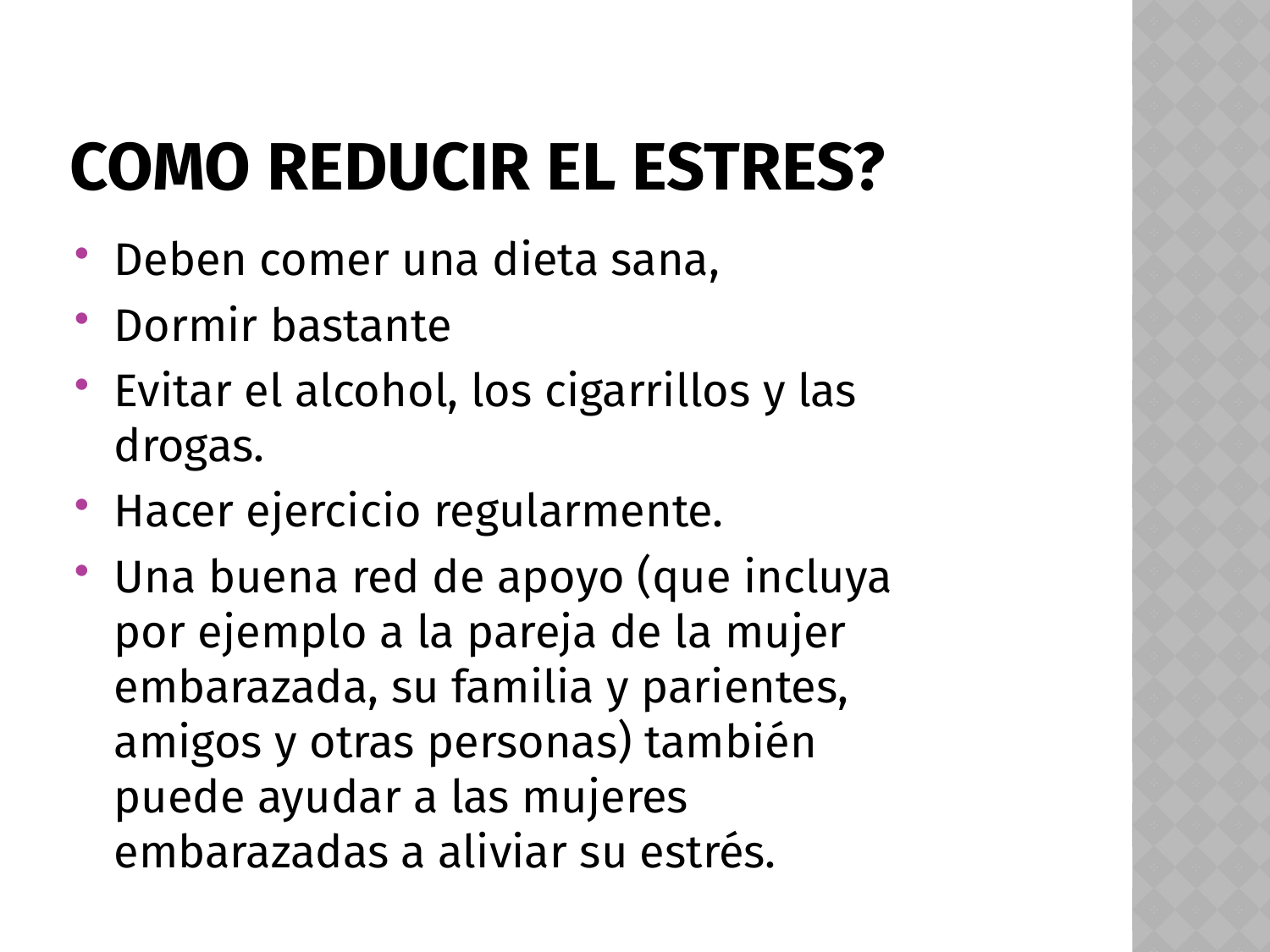

# Como REDUCIR EL ESTRES?
Deben comer una dieta sana,
Dormir bastante
Evitar el alcohol, los cigarrillos y las drogas.
Hacer ejercicio regularmente.
Una buena red de apoyo (que incluya por ejemplo a la pareja de la mujer embarazada, su familia y parientes, amigos y otras personas) también puede ayudar a las mujeres embarazadas a aliviar su estrés.